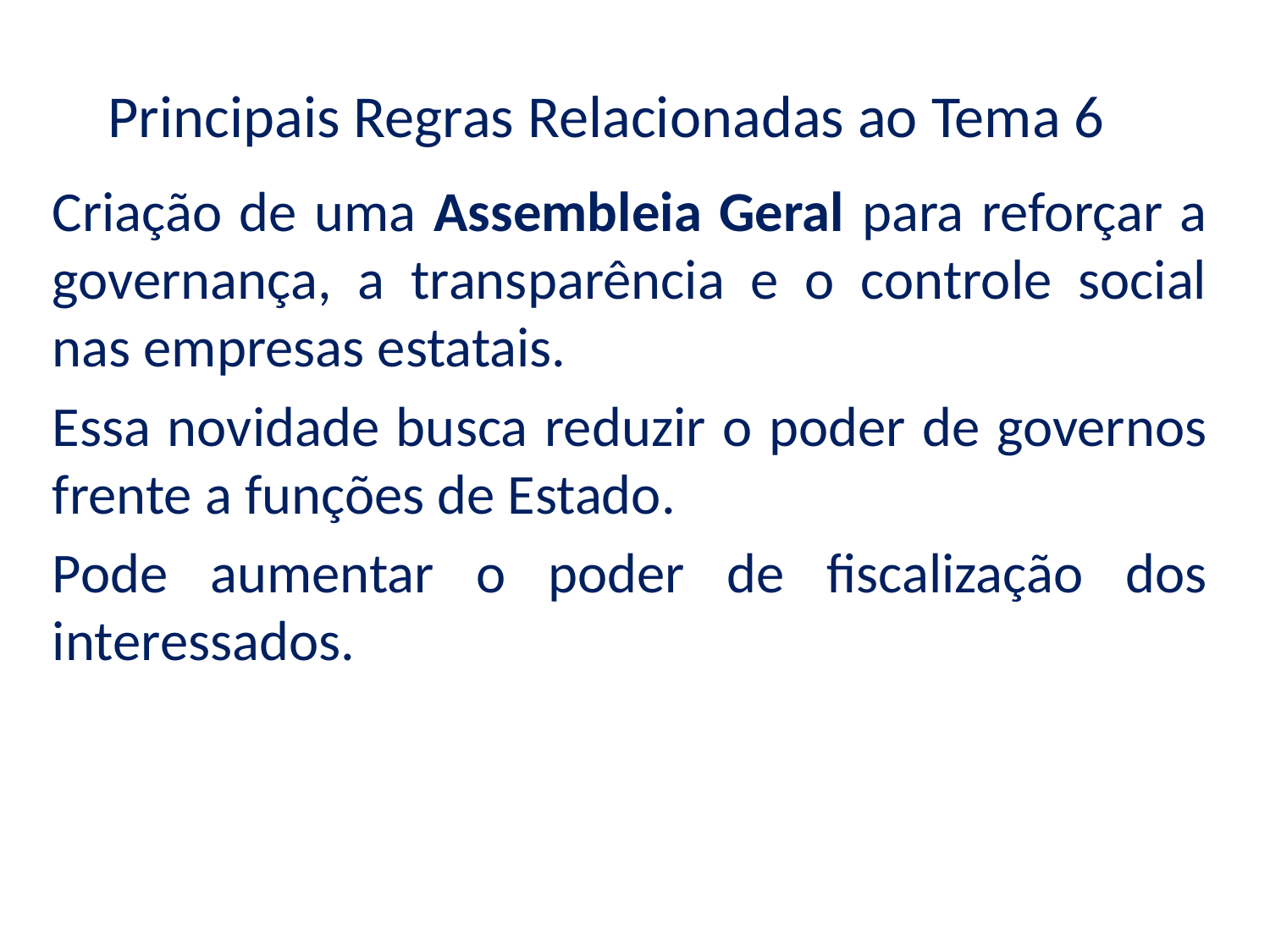

Principais Regras Relacionadas ao Tema 6
Criação de uma Assembleia Geral para reforçar a governança, a transparência e o controle social nas empresas estatais.
Essa novidade busca reduzir o poder de governos frente a funções de Estado.
Pode aumentar o poder de fiscalização dos interessados.